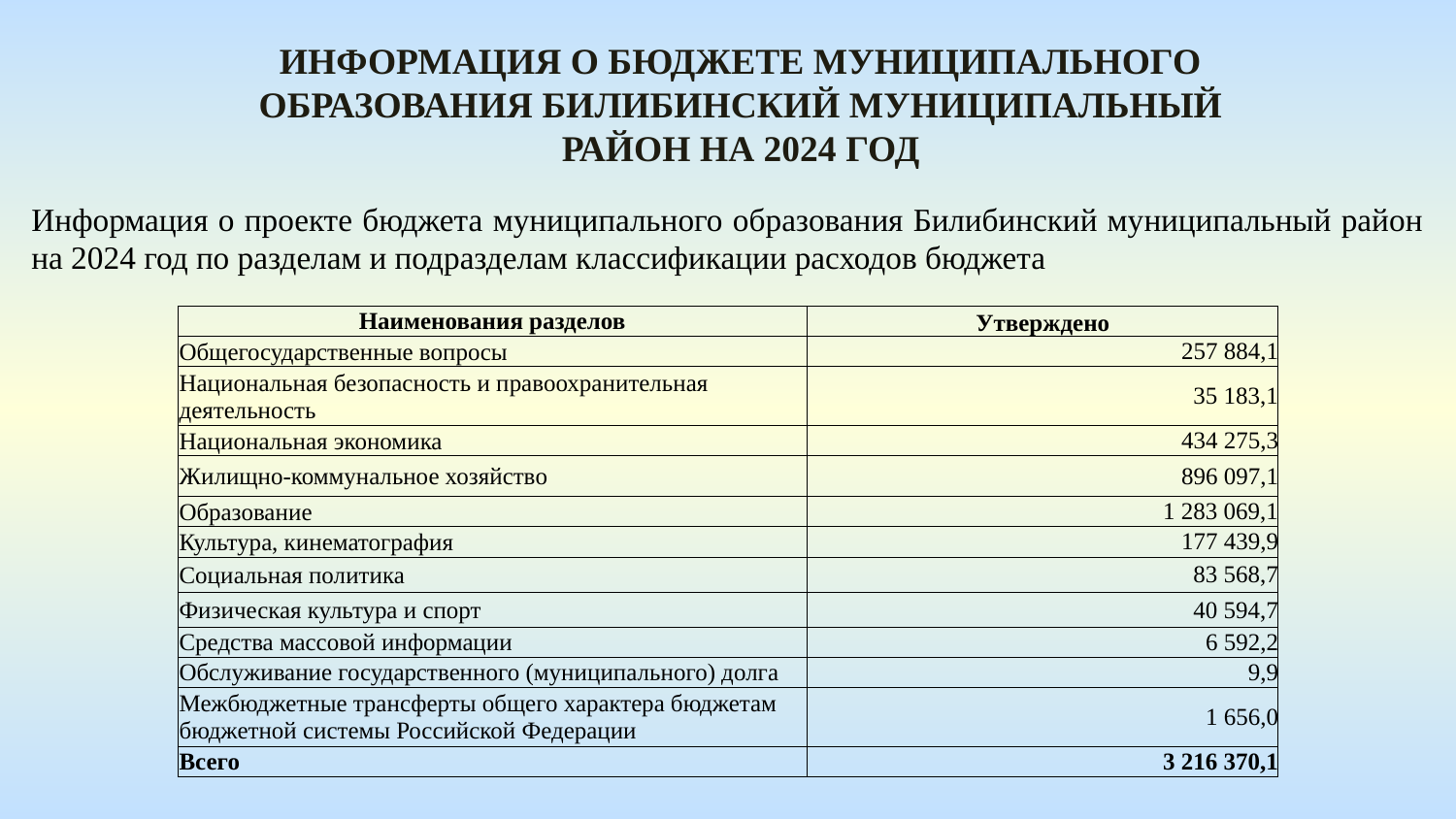

Информация о бюджете МУНИЦИПАЛЬНОГО ОБРАЗОВАНИЯ БИЛИБИНСКИЙ МУНИЦИПАЛЬНЫЙ РАЙОН На 2024 год
Информация о проекте бюджета муниципального образования Билибинский муниципальный район на 2024 год по разделам и подразделам классификации расходов бюджета
| Наименования разделов | Утверждено |
| --- | --- |
| Общегосударственные вопросы | 257 884,1 |
| Национальная безопасность и правоохранительная деятельность | 35 183,1 |
| Национальная экономика | 434 275,3 |
| Жилищно-коммунальное хозяйство | 896 097,1 |
| Образование | 1 283 069,1 |
| Культура, кинематография | 177 439,9 |
| Социальная политика | 83 568,7 |
| Физическая культура и спорт | 40 594,7 |
| Средства массовой информации | 6 592,2 |
| Обслуживание государственного (муниципального) долга | 9,9 |
| Межбюджетные трансферты общего характера бюджетам бюджетной системы Российской Федерации | 1 656,0 |
| Всего | 3 216 370,1 |